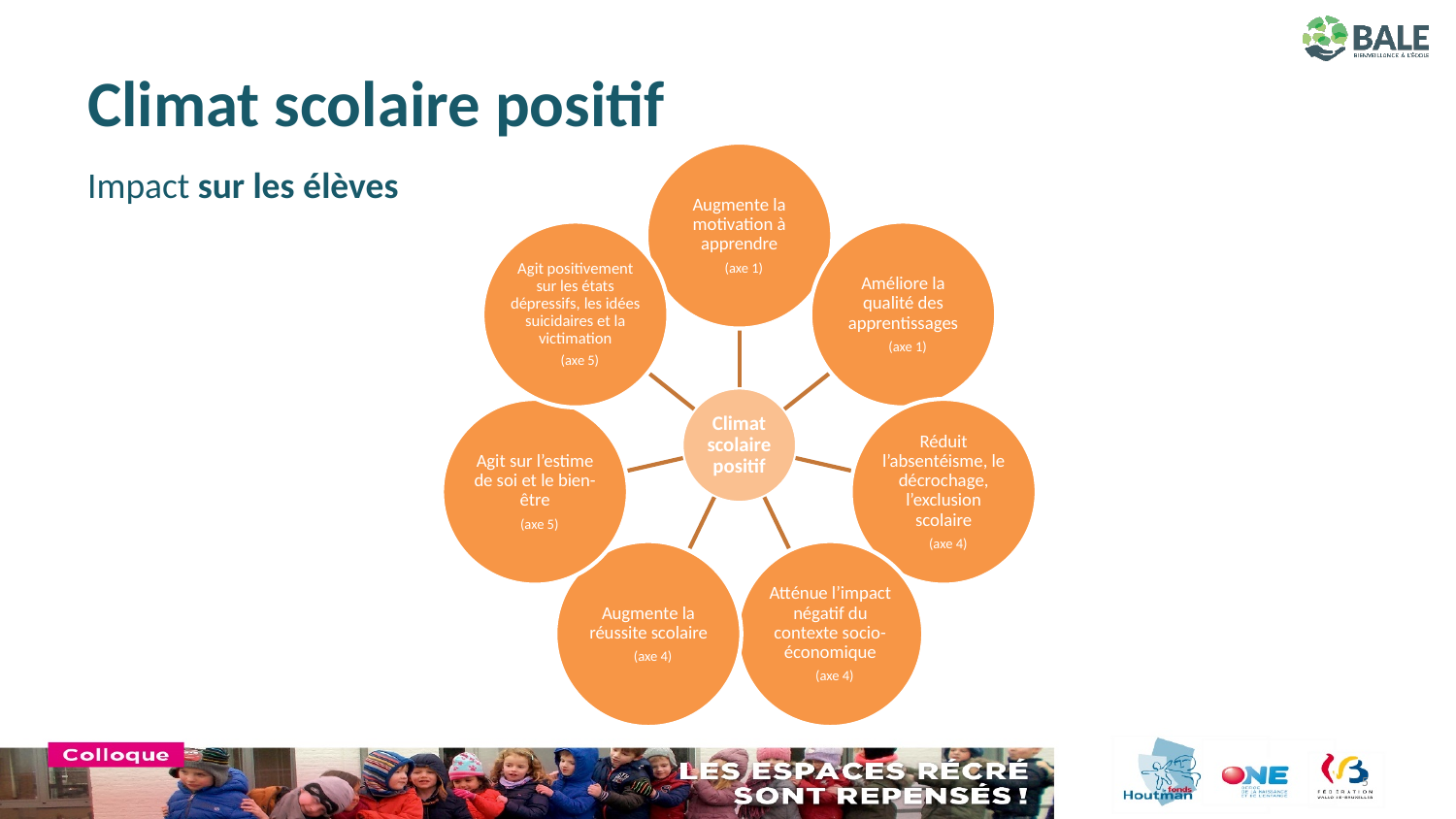

# Climat scolaire positif
Impact sur les élèves
Climat scolaire positif

Augmente la motivation à apprendre
(axe 1)

Améliore la qualité des apprentissages
(axe 1)

Réduit l’absentéisme, le décrochage, l’exclusion scolaire
(axe 4)

Atténue l’impact négatif du contexte socio-économique
(axe 4)

Augmente la réussite scolaire
(axe 4)

Agit sur l’estime de soi et le bien-être
(axe 5)

Agit positivement sur les états dépressifs, les idées suicidaires et la victimation
(axe 5)
5